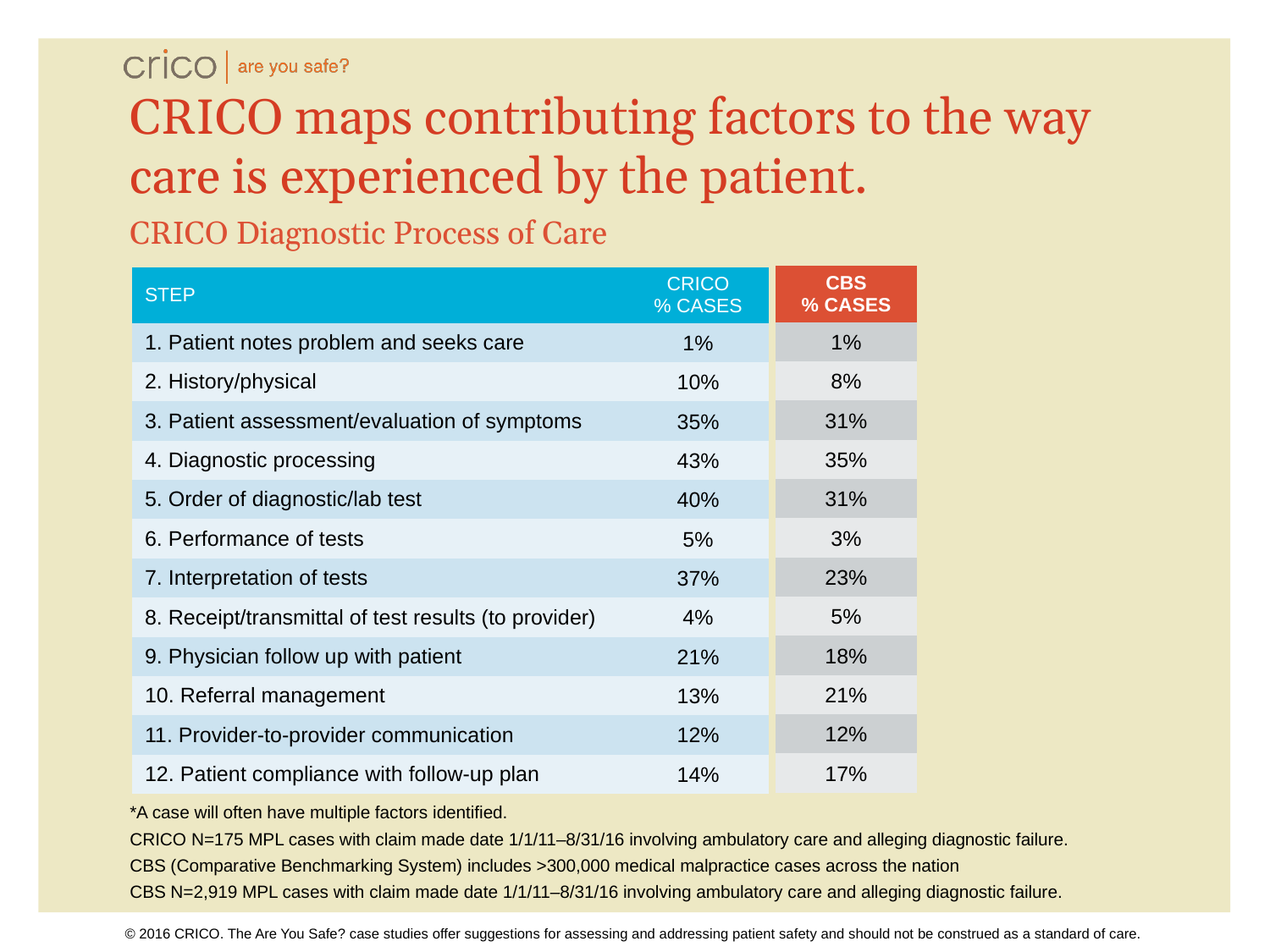

# CRICO maps contributing factors to the way care is experienced by the patient.
CRICO Diagnostic Process of Care
| CBS % Cases |
| --- |
| 1% |
| 8% |
| 31% |
| 35% |
| 31% |
| 3% |
| 23% |
| 5% |
| 18% |
| 21% |
| 12% |
| 17% |
| step | CRICO % cases |
| --- | --- |
| 1. Patient notes problem and seeks care | 1% |
| 2. History/physical | 10% |
| 3. Patient assessment/evaluation of symptoms | 35% |
| 4. Diagnostic processing | 43% |
| 5. Order of diagnostic/lab test | 40% |
| 6. Performance of tests | 5% |
| 7. Interpretation of tests | 37% |
| 8. Receipt/transmittal of test results (to provider) | 4% |
| 9. Physician follow up with patient | 21% |
| 10. Referral management | 13% |
| 11. Provider-to-provider communication | 12% |
| 12. Patient compliance with follow-up plan | 14% |
*A case will often have multiple factors identified.
CRICO N=175 MPL cases with claim made date 1/1/11–8/31/16 involving ambulatory care and alleging diagnostic failure.
CBS (Comparative Benchmarking System) includes >300,000 medical malpractice cases across the nation
CBS N=2,919 MPL cases with claim made date 1/1/11–8/31/16 involving ambulatory care and alleging diagnostic failure.
© 2016 CRICO. The Are You Safe? case studies offer suggestions for assessing and addressing patient safety and should not be construed as a standard of care.